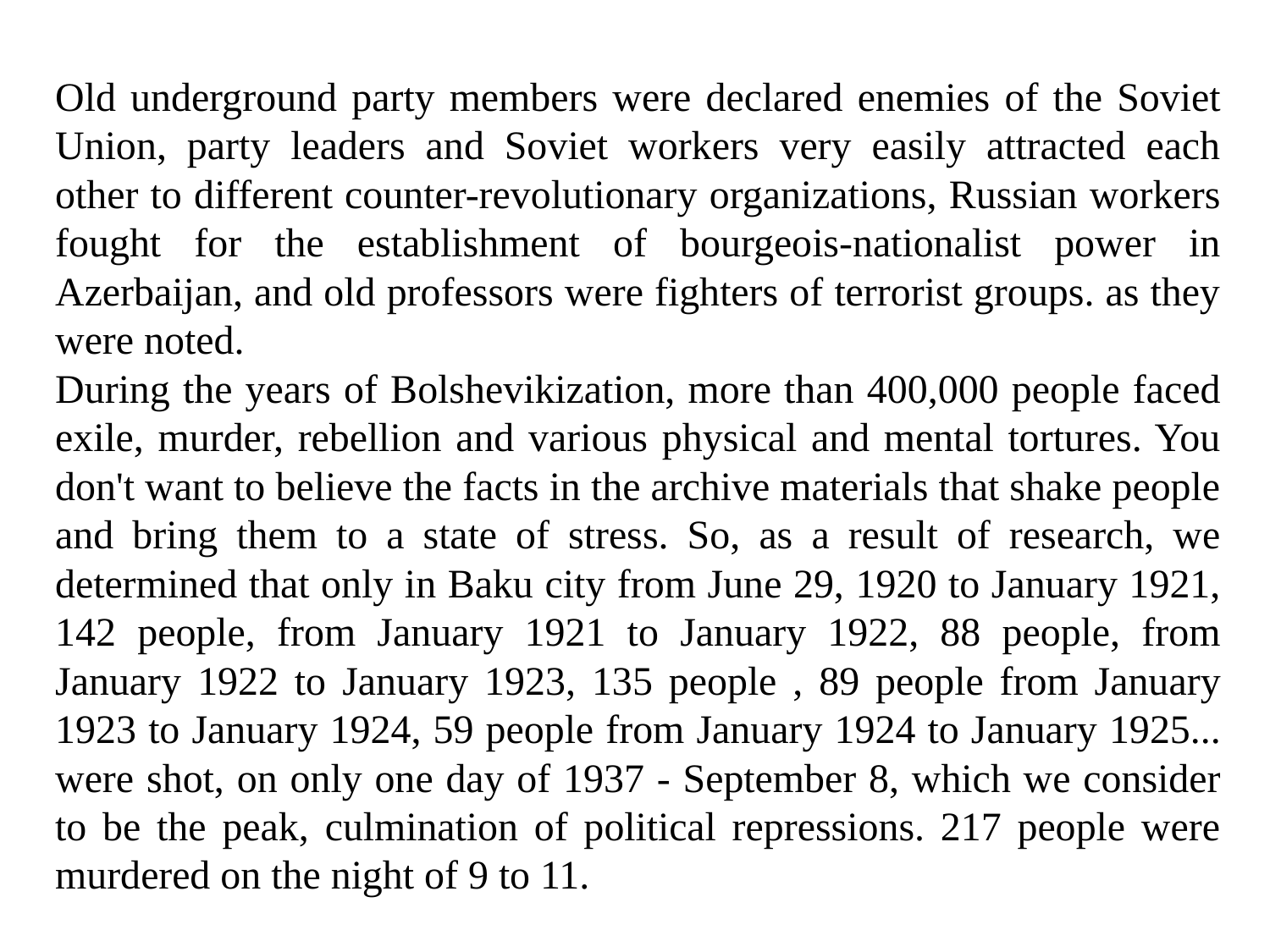

Old underground party members were declared enemies of the Soviet Union, party leaders and Soviet workers very easily attracted each other to different counter-revolutionary organizations, Russian workers fought for the establishment of bourgeois-nationalist power in Azerbaijan, and old professors were fighters of terrorist groups. as they were noted.
During the years of Bolshevikization, more than 400,000 people faced exile, murder, rebellion and various physical and mental tortures. You don't want to believe the facts in the archive materials that shake people and bring them to a state of stress. So, as a result of research, we determined that only in Baku city from June 29, 1920 to January 1921, 142 people, from January 1921 to January 1922, 88 people, from January 1922 to January 1923, 135 people , 89 people from January 1923 to January 1924, 59 people from January 1924 to January 1925... were shot, on only one day of 1937 - September 8, which we consider to be the peak, culmination of political repressions. 217 people were murdered on the night of 9 to 11.